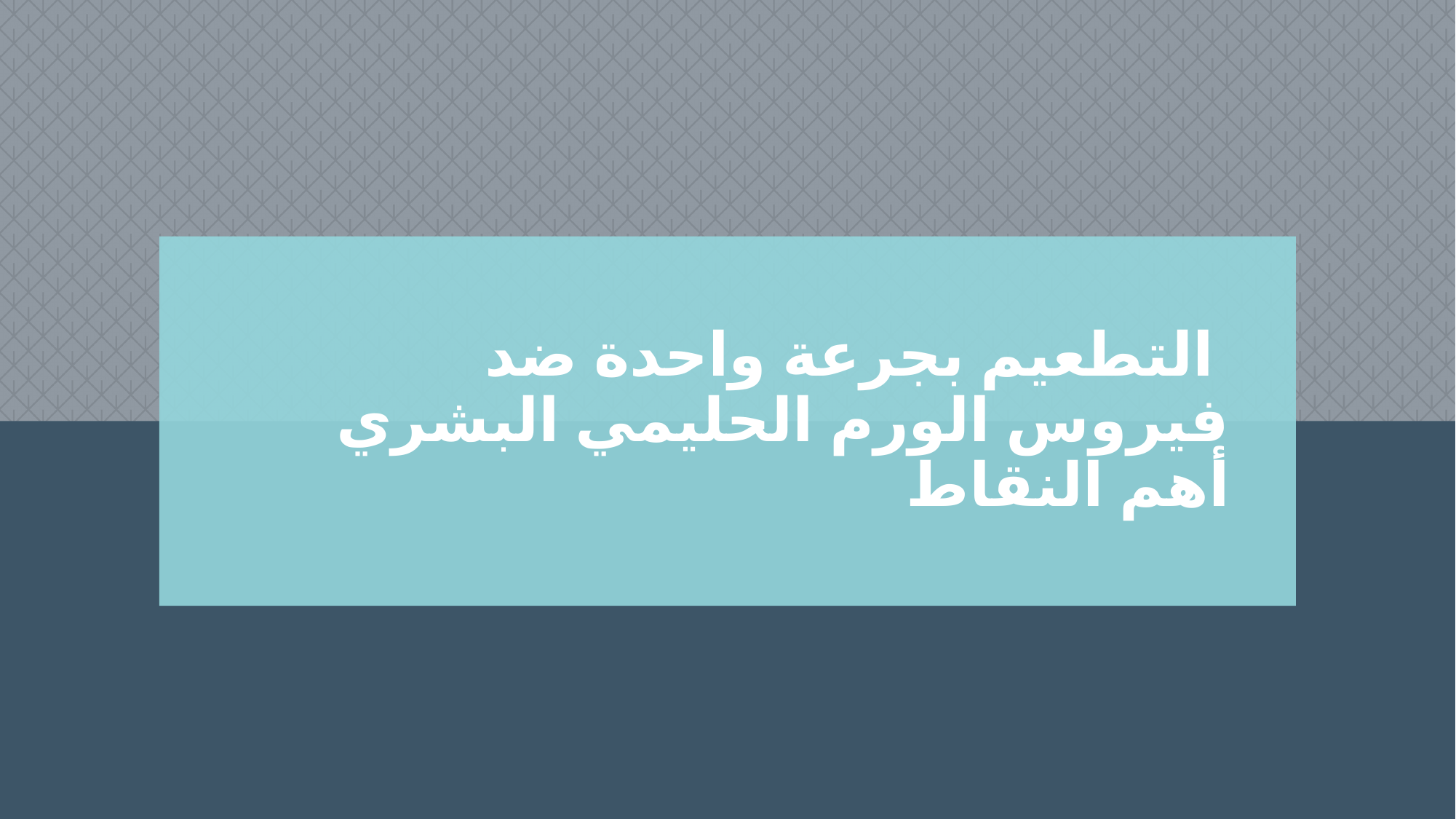

# التطعيم بجرعة واحدة ضد فيروس الورم الحليمي البشري أهم النقاط